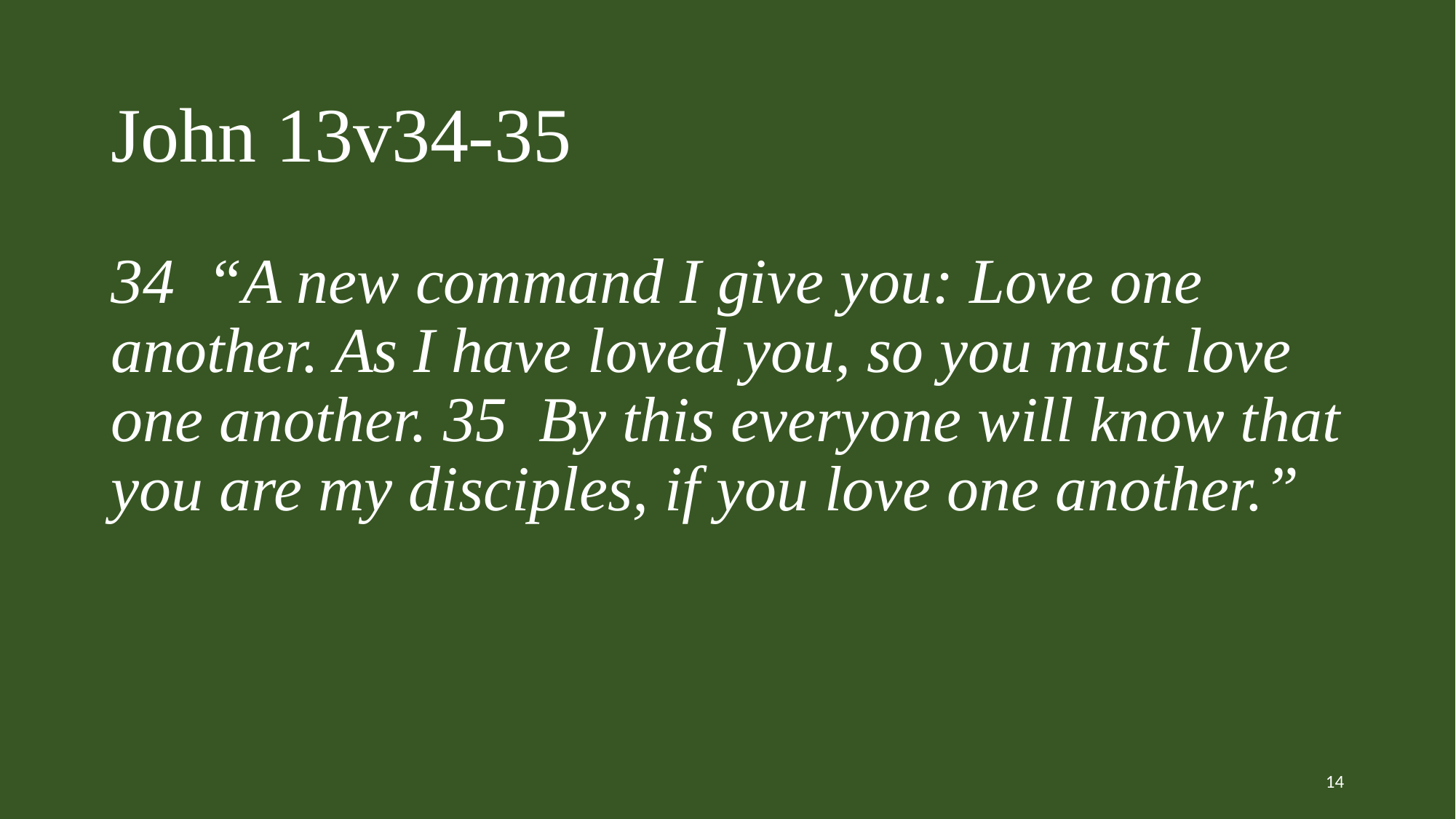

# John 13v34-35 34  “A new command I give you: Love one another. As I have loved you, so you must love one another. 35  By this everyone will know that you are my disciples, if you love one another.”
14